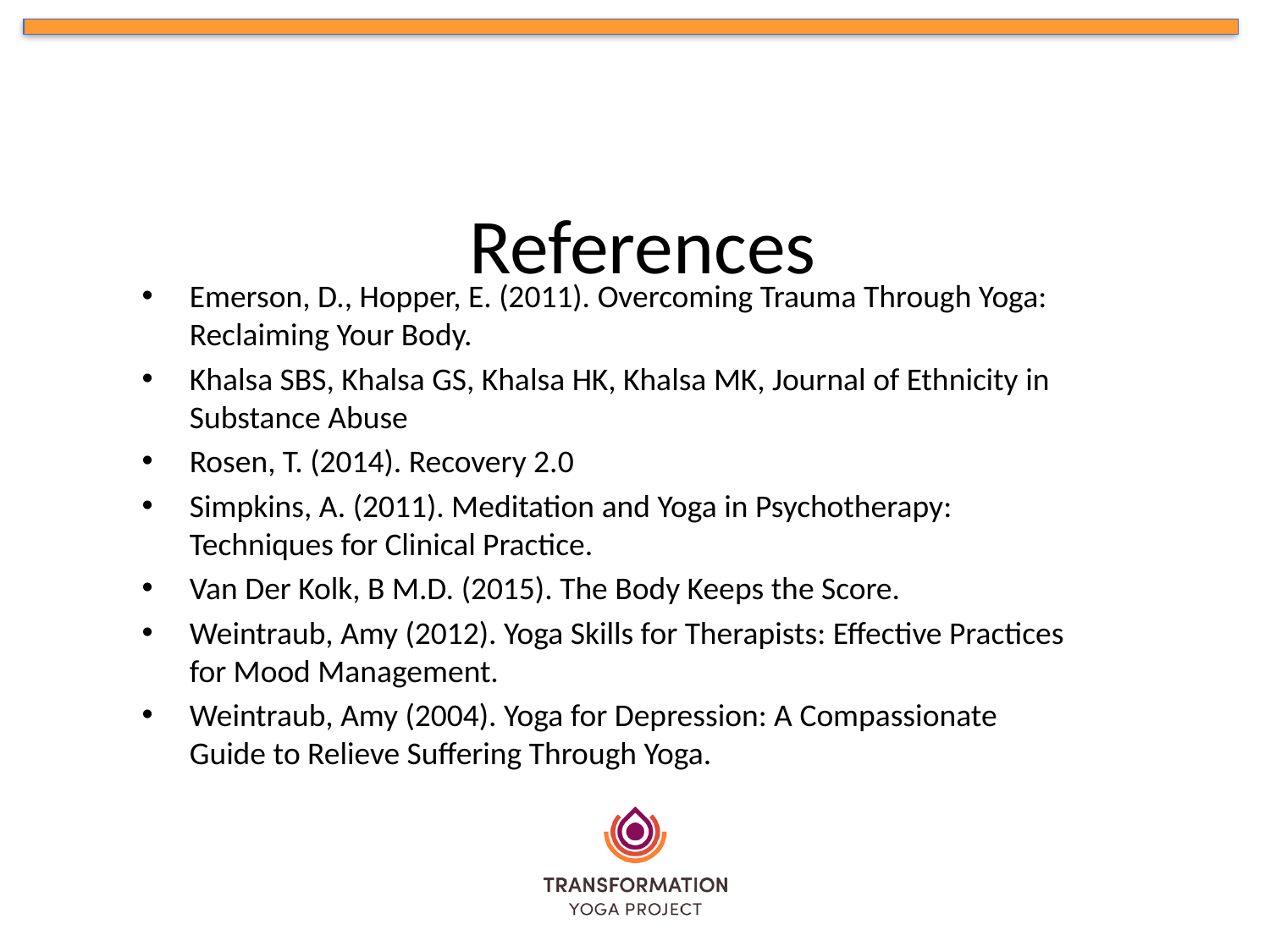

# References
Emerson, D., Hopper, E. (2011). Overcoming Trauma Through Yoga: Reclaiming Your Body.
Khalsa SBS, Khalsa GS, Khalsa HK, Khalsa MK, Journal of Ethnicity in Substance Abuse
Rosen, T. (2014). Recovery 2.0
Simpkins, A. (2011). Meditation and Yoga in Psychotherapy: Techniques for Clinical Practice.
Van Der Kolk, B M.D. (2015). The Body Keeps the Score.
Weintraub, Amy (2012). Yoga Skills for Therapists: Effective Practices for Mood Management.
Weintraub, Amy (2004). Yoga for Depression: A Compassionate Guide to Relieve Suffering Through Yoga.